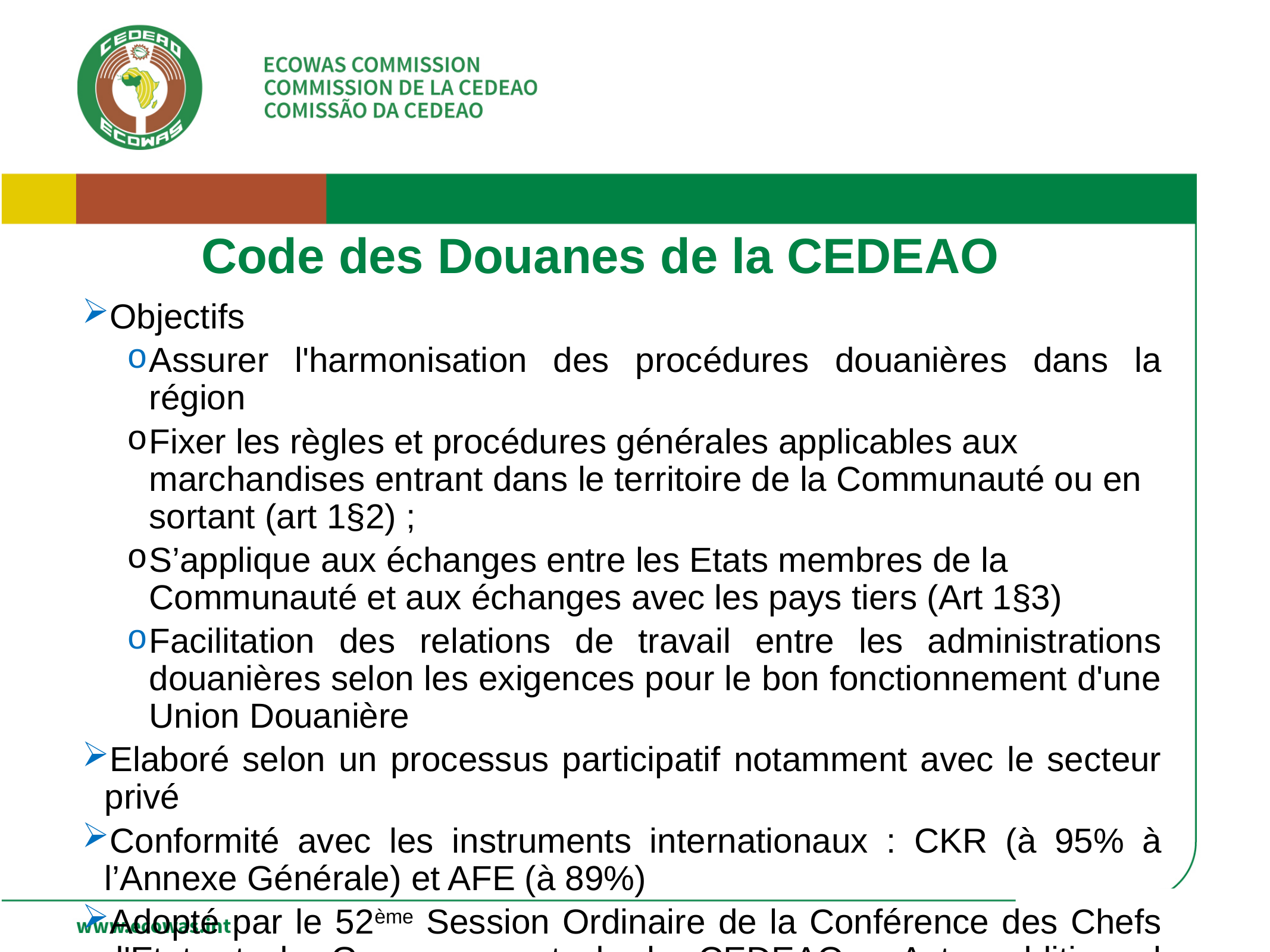

# Code des Douanes de la CEDEAO
Objectifs
Assurer l'harmonisation des procédures douanières dans la région
Fixer les règles et procédures générales applicables aux marchandises entrant dans le territoire de la Communauté ou en sortant (art 1§2) ;
S’applique aux échanges entre les Etats membres de la Communauté et aux échanges avec les pays tiers (Art 1§3)
Facilitation des relations de travail entre les administrations douanières selon les exigences pour le bon fonctionnement d'une Union Douanière
Elaboré selon un processus participatif notamment avec le secteur privé
Conformité avec les instruments internationaux : CKR (à 95% à l’Annexe Générale) et AFE (à 89%)
Adopté par le 52ème Session Ordinaire de la Conférence des Chefs d'Etat et de Gouvernement de la CEDEAO : Acte additionnel A/SA.2/12/17